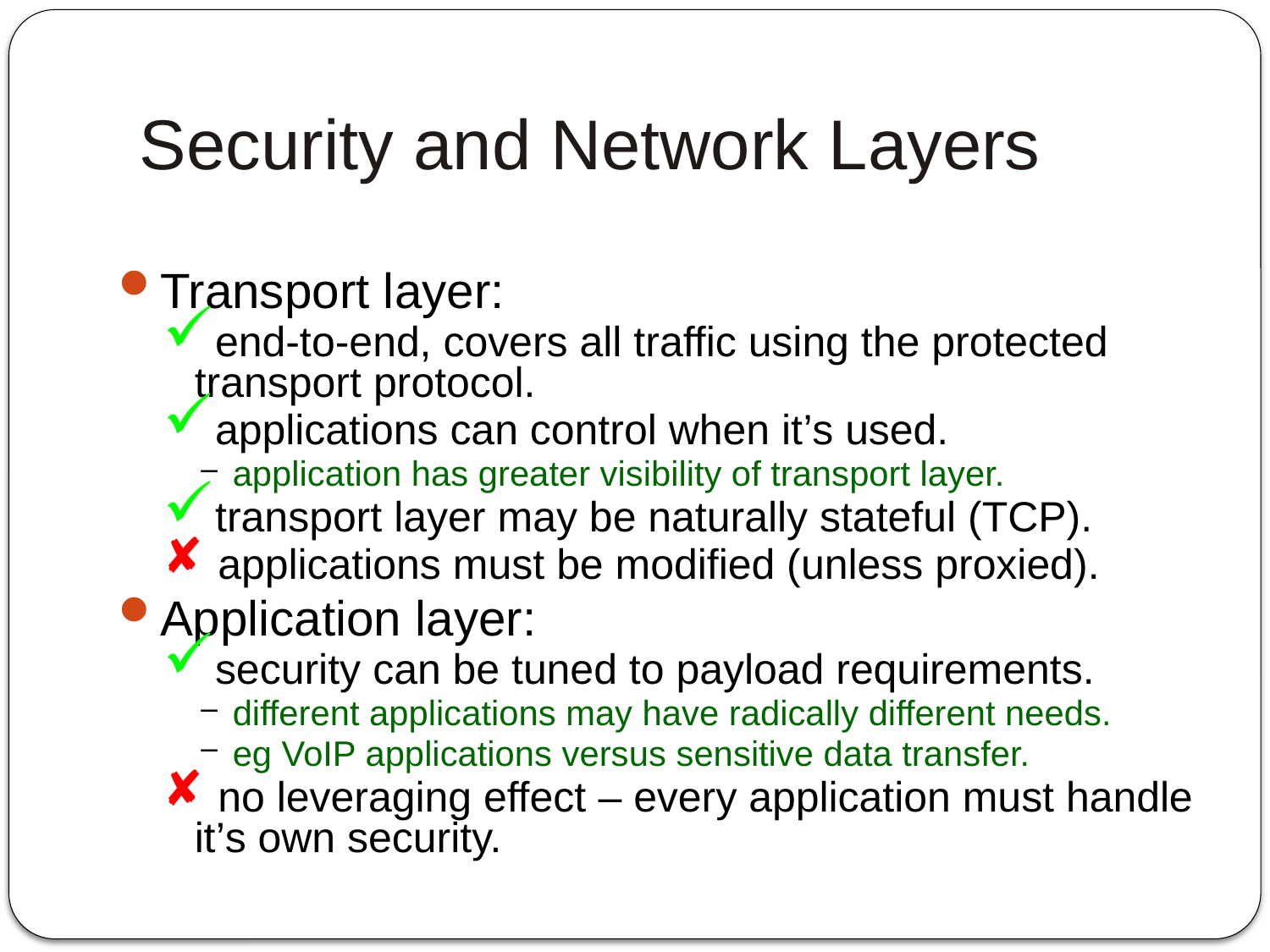

# Security and Network Layers
Transport layer:
end-to-end, covers all traffic using the protected transport protocol.
applications can control when it’s used.
application has greater visibility of transport layer.
transport layer may be naturally stateful (TCP).
 applications must be modified (unless proxied).
Application layer:
security can be tuned to payload requirements.
different applications may have radically different needs.
eg VoIP applications versus sensitive data transfer.
 no leveraging effect – every application must handle it’s own security.